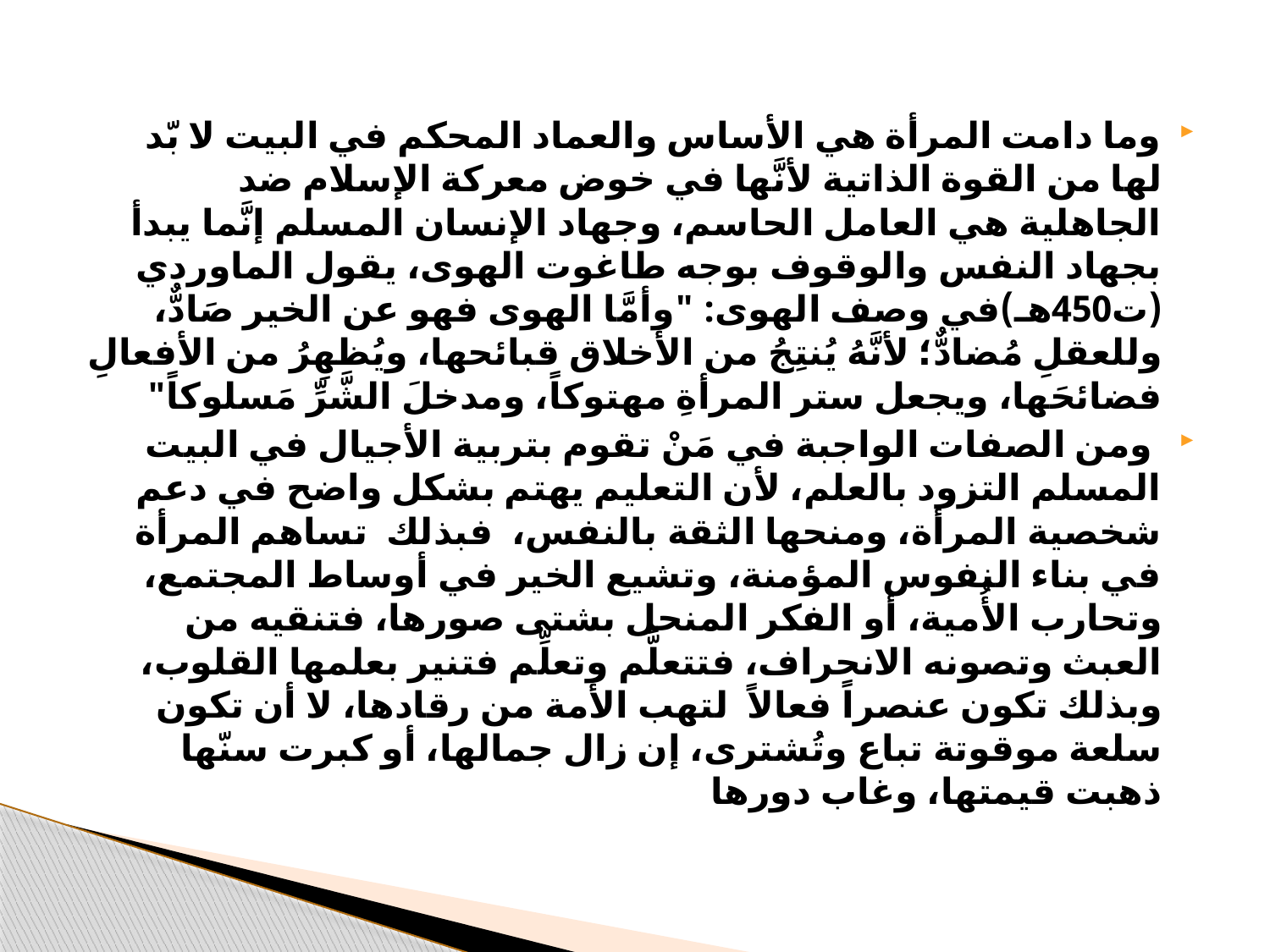

وما دامت المرأة هي الأساس والعماد المحكم في البيت لا بّد لها من القوة الذاتية لأنَّها في خوض معركة الإسلام ضد الجاهلية هي العامل الحاسم، وجهاد الإنسان المسلم إنَّما يبدأ بجهاد النفس والوقوف بوجه طاغوت الهوى، يقول الماوردي (ت450هـ)في وصف الهوى: "وأمَّا الهوى فهو عن الخير صَادٌّ، وللعقلِ مُضادٌّ؛ لأنَّهُ يُنتِجُ من الأخلاق قبائحها، ويُظهِرُ من الأفعالِ فضائحَها، ويجعل ستر المرأةِ مهتوكاً، ومدخلَ الشَّرِّ مَسلوكاً"
 ومن الصفات الواجبة في مَنْ تقوم بتربية الأجيال في البيت المسلم التزود بالعلم، لأن التعليم يهتم بشكل واضح في دعم شخصية المرأة، ومنحها الثقة بالنفس،  فبذلك  تساهم المرأة في بناء النفوس المؤمنة، وتشيع الخير في أوساط المجتمع، وتحارب الأُمية، أو الفكر المنحل بشتى صورها، فتنقيه من العبث وتصونه الانحراف، فتتعلَّم وتعلِّم فتنير بعلمها القلوب، وبذلك تكون عنصراً فعالاً  لتهب الأمة من رقادها، لا أن تكون سلعة موقوتة تباع وتُشترى، إن زال جمالها، أو كبرت سنّها ذهبت قيمتها، وغاب دورها